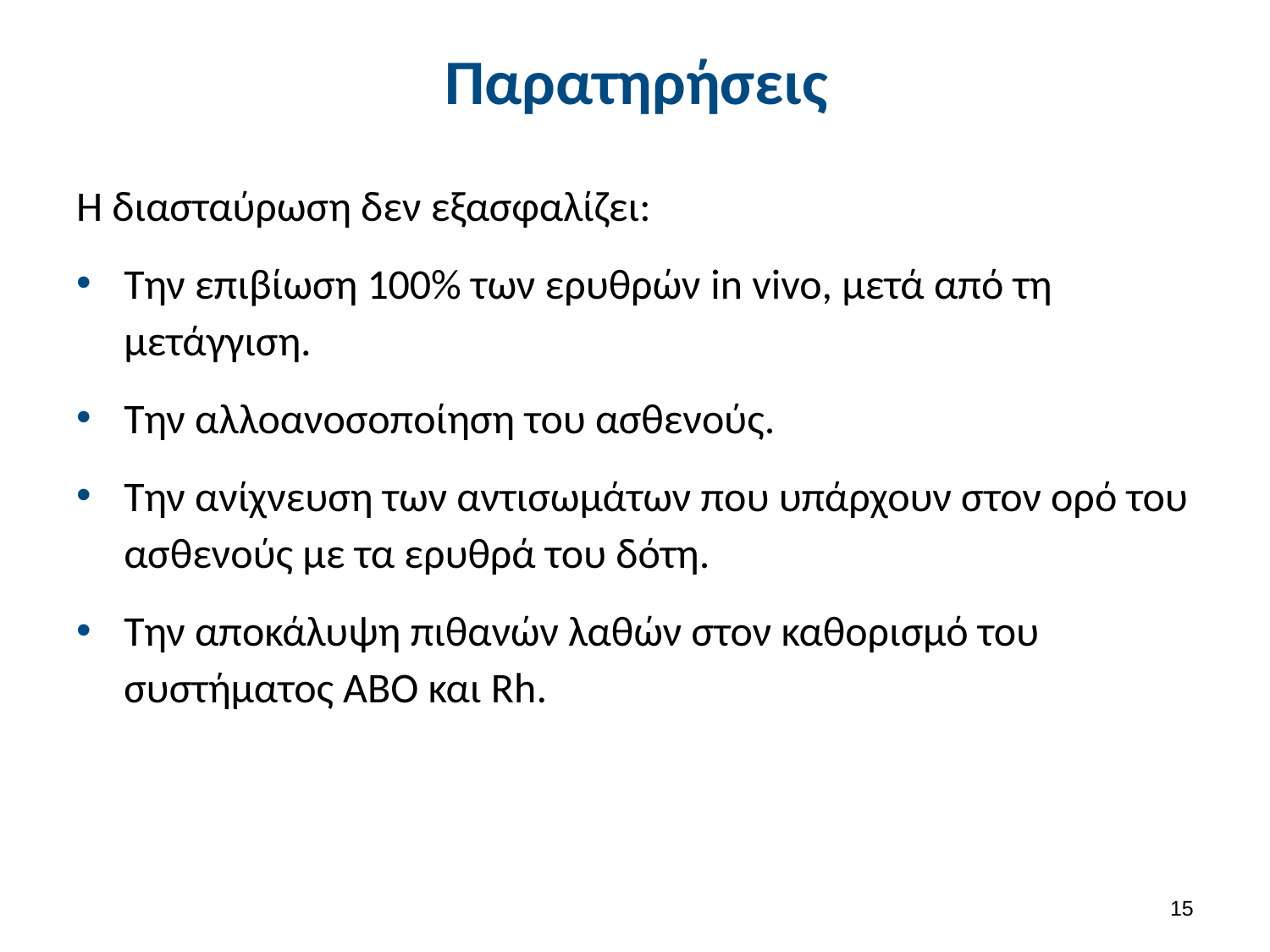

# Παρατηρήσεις
Η διασταύρωση δεν εξασφαλίζει:
Την επιβίωση 100% των ερυθρών in vivo, μετά από τη μετάγγιση.
Την αλλοανοσοποίηση του ασθενούς.
Την ανίχνευση των αντισωμάτων που υπάρχουν στον ορό του ασθενούς με τα ερυθρά του δότη.
Την αποκάλυψη πιθανών λαθών στον καθορισμό του συστήματος ΑΒΟ και Rh.
15